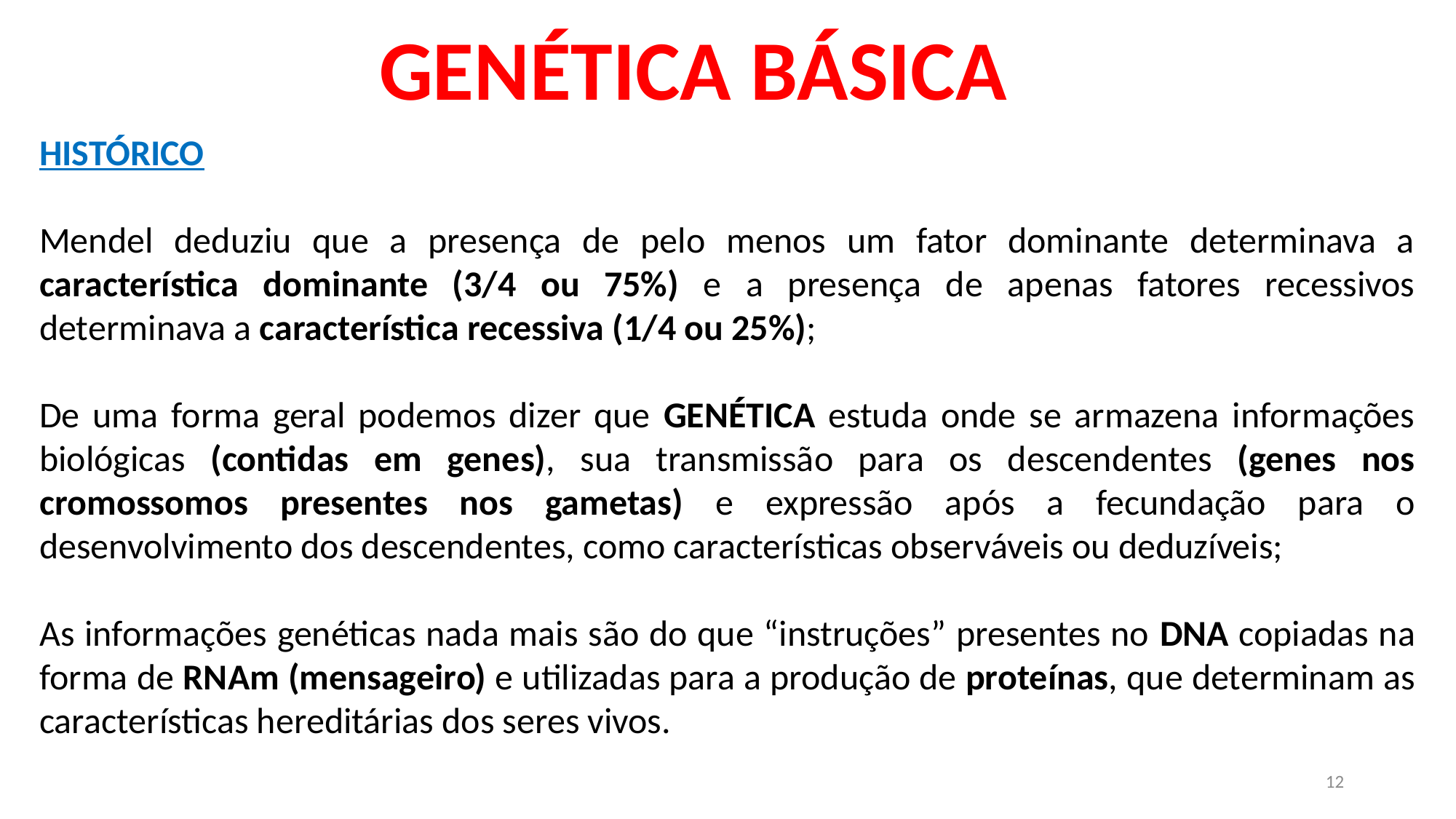

GENÉTICA BÁSICA
HISTÓRICO

Mendel deduziu que a presença de pelo menos um fator dominante determinava a característica dominante (3/4 ou 75%) e a presença de apenas fatores recessivos determinava a característica recessiva (1/4 ou 25%);

De uma forma geral podemos dizer que GENÉTICA estuda onde se armazena informações biológicas (contidas em genes), sua transmissão para os descendentes (genes nos cromossomos presentes nos gametas) e expressão após a fecundação para o desenvolvimento dos descendentes, como características observáveis ou deduzíveis;

As informações genéticas nada mais são do que “instruções” presentes no DNA copiadas na forma de RNAm (mensageiro) e utilizadas para a produção de proteínas, que determinam as características hereditárias dos seres vivos.

12